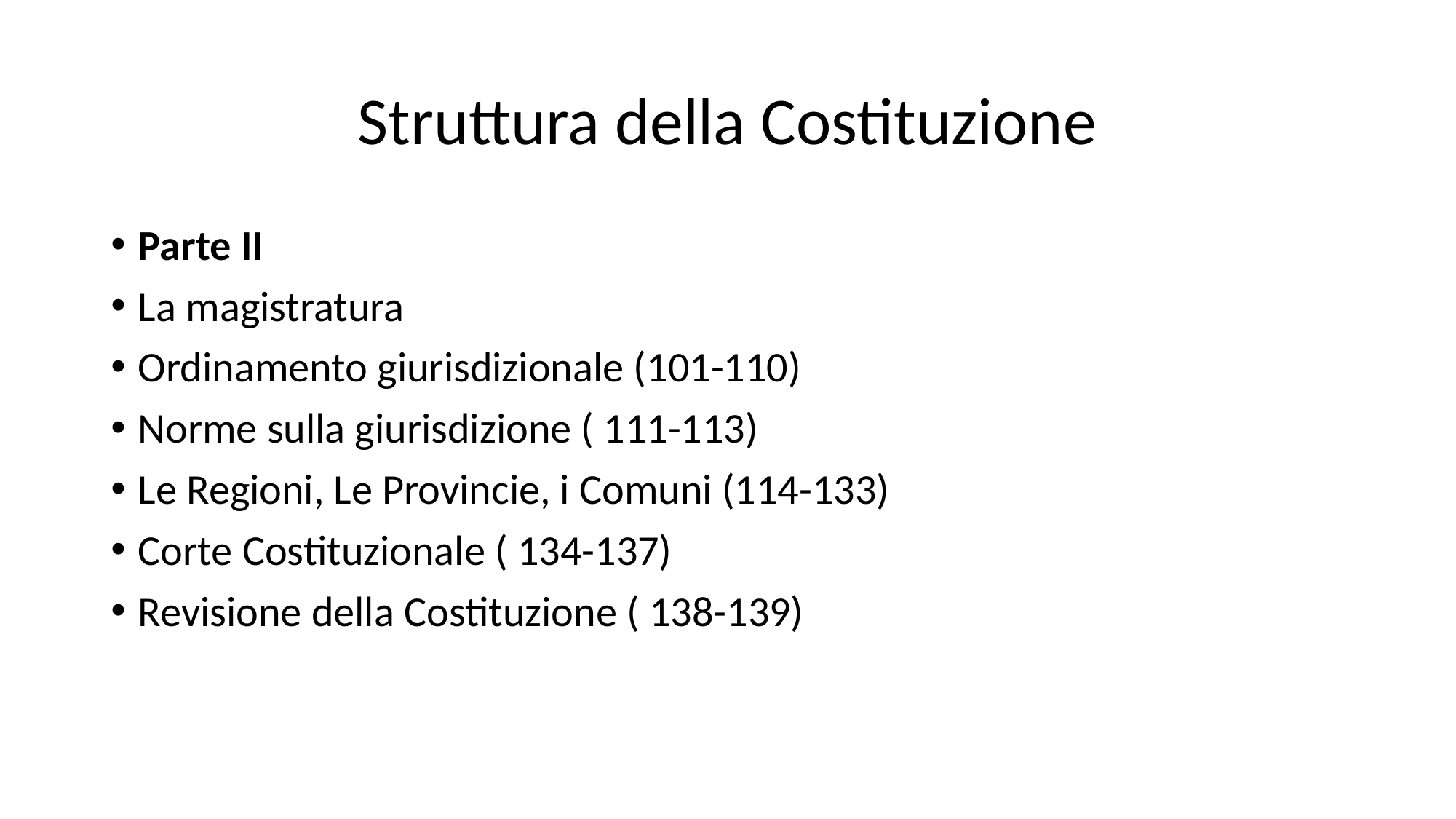

# Struttura della Costituzione
Parte II
La magistratura
Ordinamento giurisdizionale (101-110)
Norme sulla giurisdizione ( 111-113)
Le Regioni, Le Provincie, i Comuni (114-133)
Corte Costituzionale ( 134-137)
Revisione della Costituzione ( 138-139)